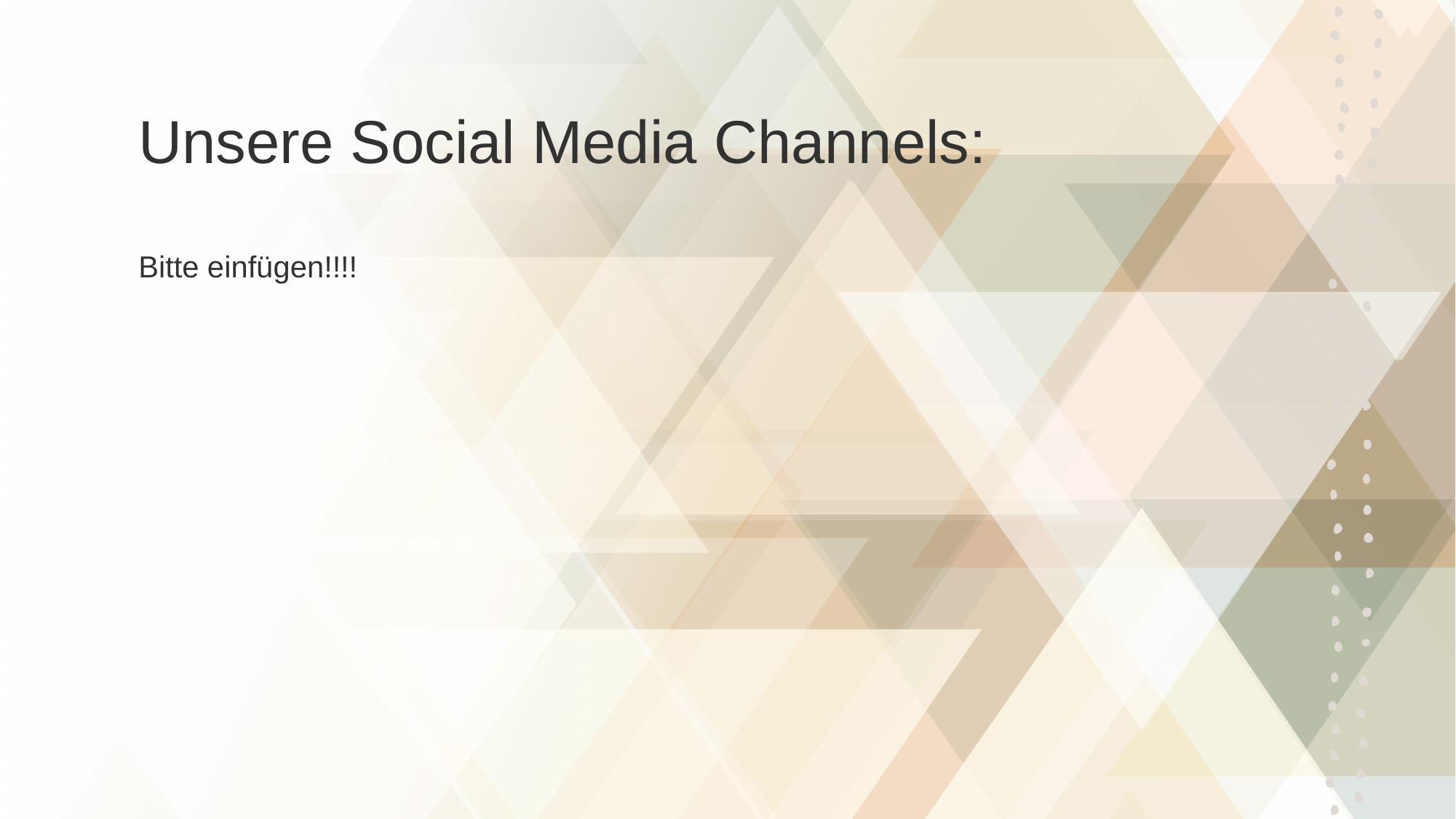

# Unsere Social Media Channels:
Bitte einfügen!!!!